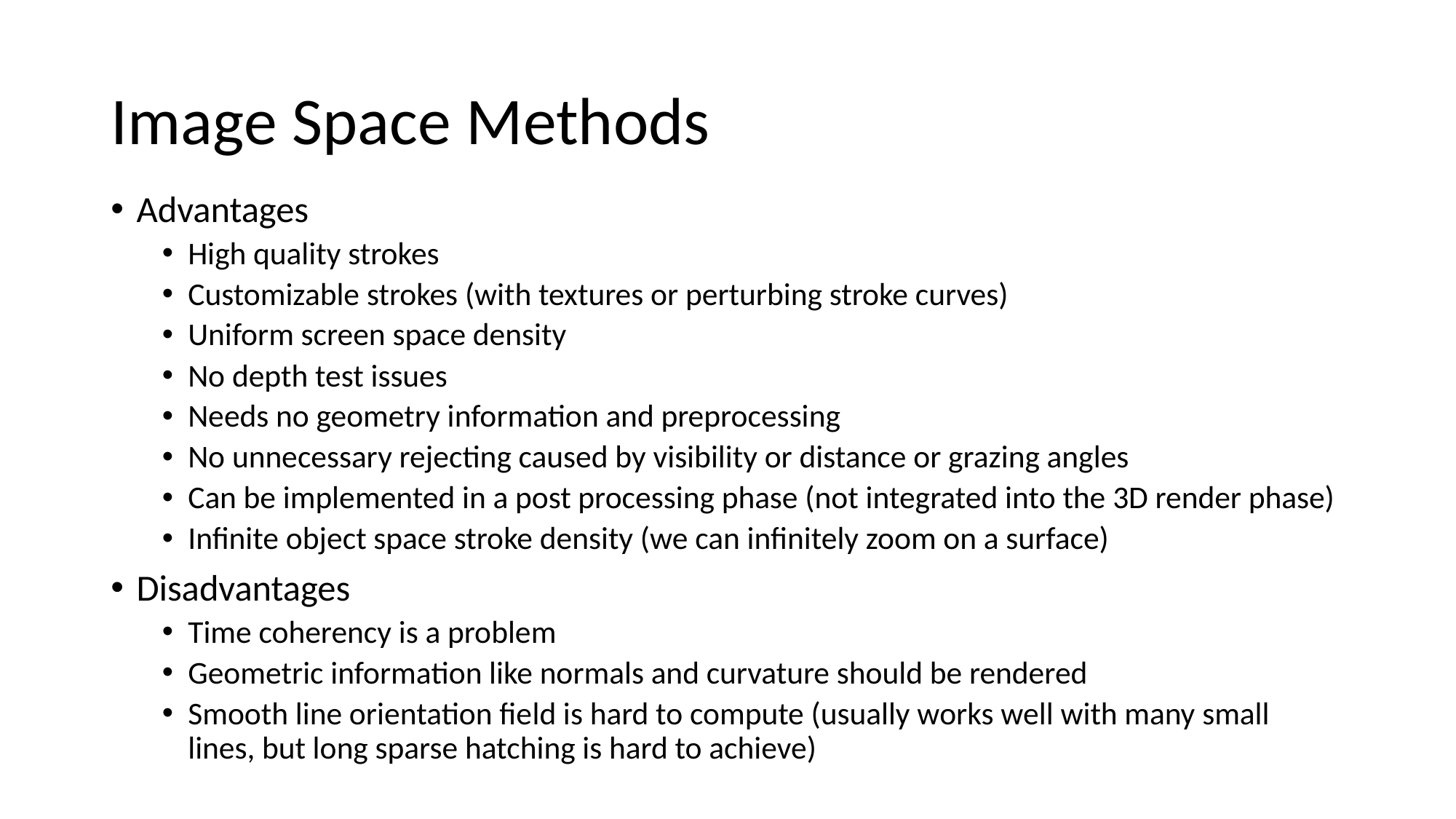

# Image Space Methods
Advantages
High quality strokes
Customizable strokes (with textures or perturbing stroke curves)
Uniform screen space density
No depth test issues
Needs no geometry information and preprocessing
No unnecessary rejecting caused by visibility or distance or grazing angles
Can be implemented in a post processing phase (not integrated into the 3D render phase)
Infinite object space stroke density (we can infinitely zoom on a surface)
Disadvantages
Time coherency is a problem
Geometric information like normals and curvature should be rendered
Smooth line orientation field is hard to compute (usually works well with many small lines, but long sparse hatching is hard to achieve)